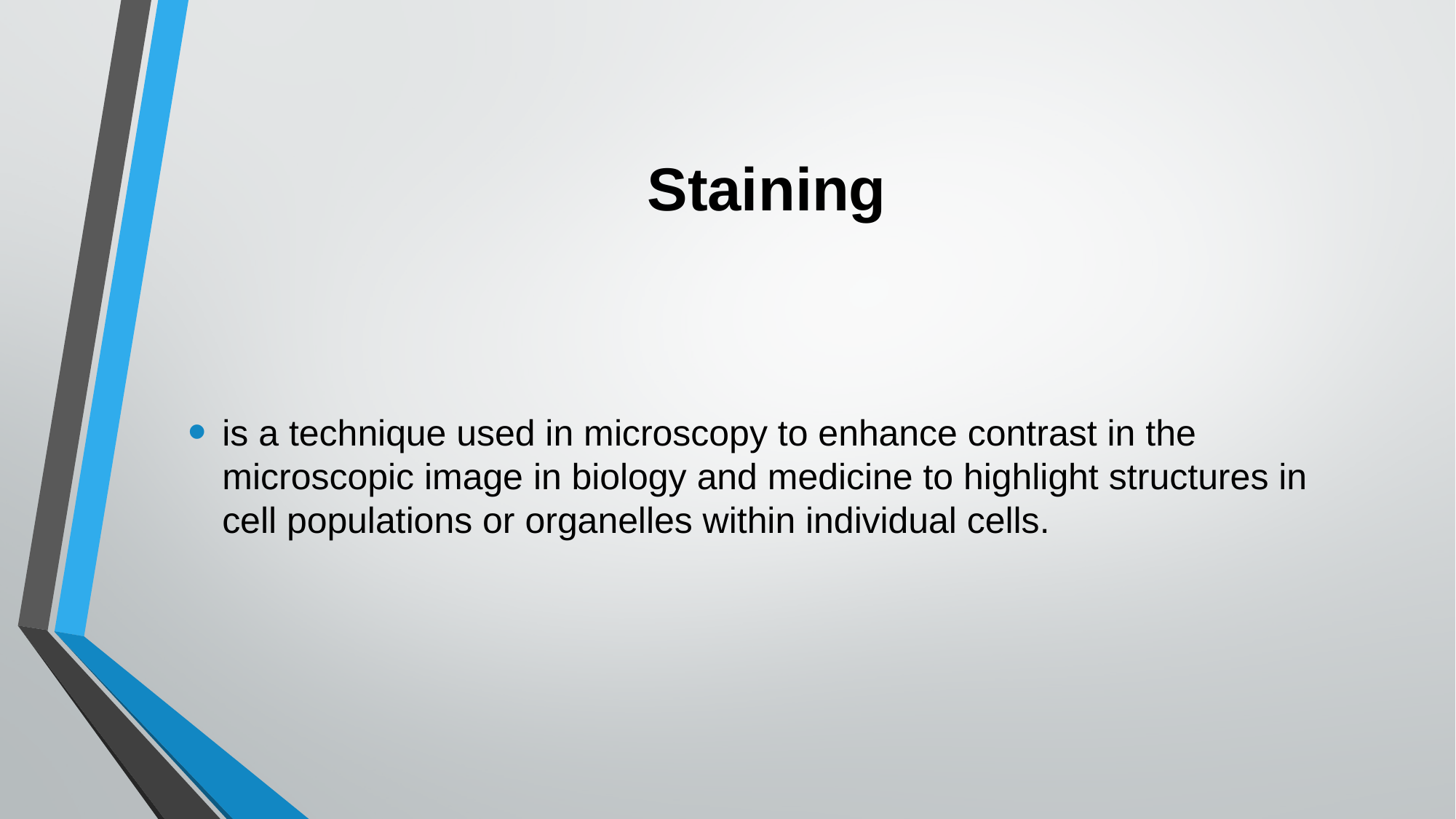

# Staining
is a technique used in microscopy to enhance contrast in the microscopic image in biology and medicine to highlight structures in cell populations or organelles within individual cells.